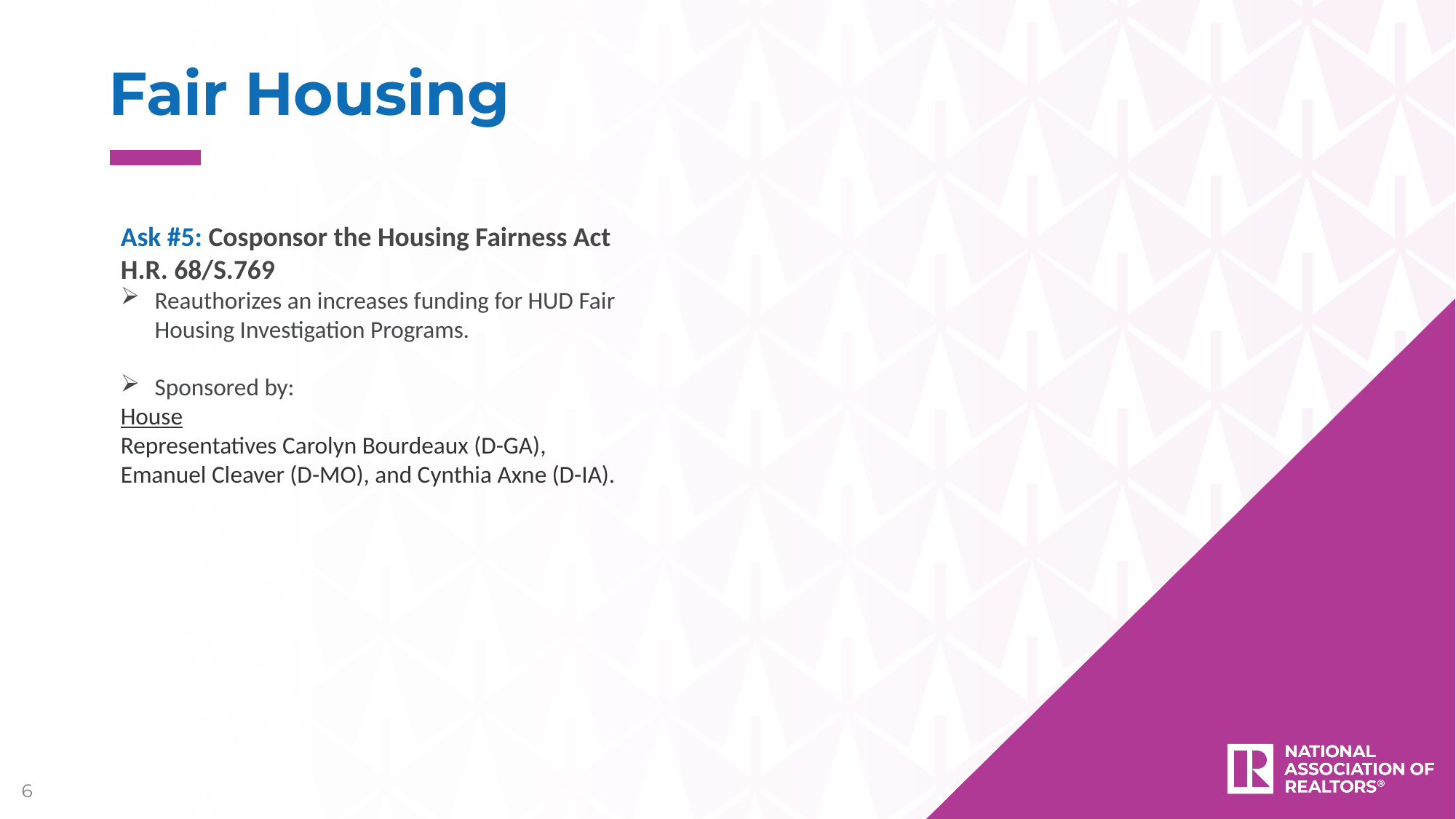

Fair Housing
Ask #5: Cosponsor the Housing Fairness Act H.R. 68/S.769
Reauthorizes an increases funding for HUD Fair Housing Investigation Programs.

Sponsored by:
House
Representatives Carolyn Bourdeaux (D-GA), Emanuel Cleaver (D-MO), and Cynthia Axne (D-IA).